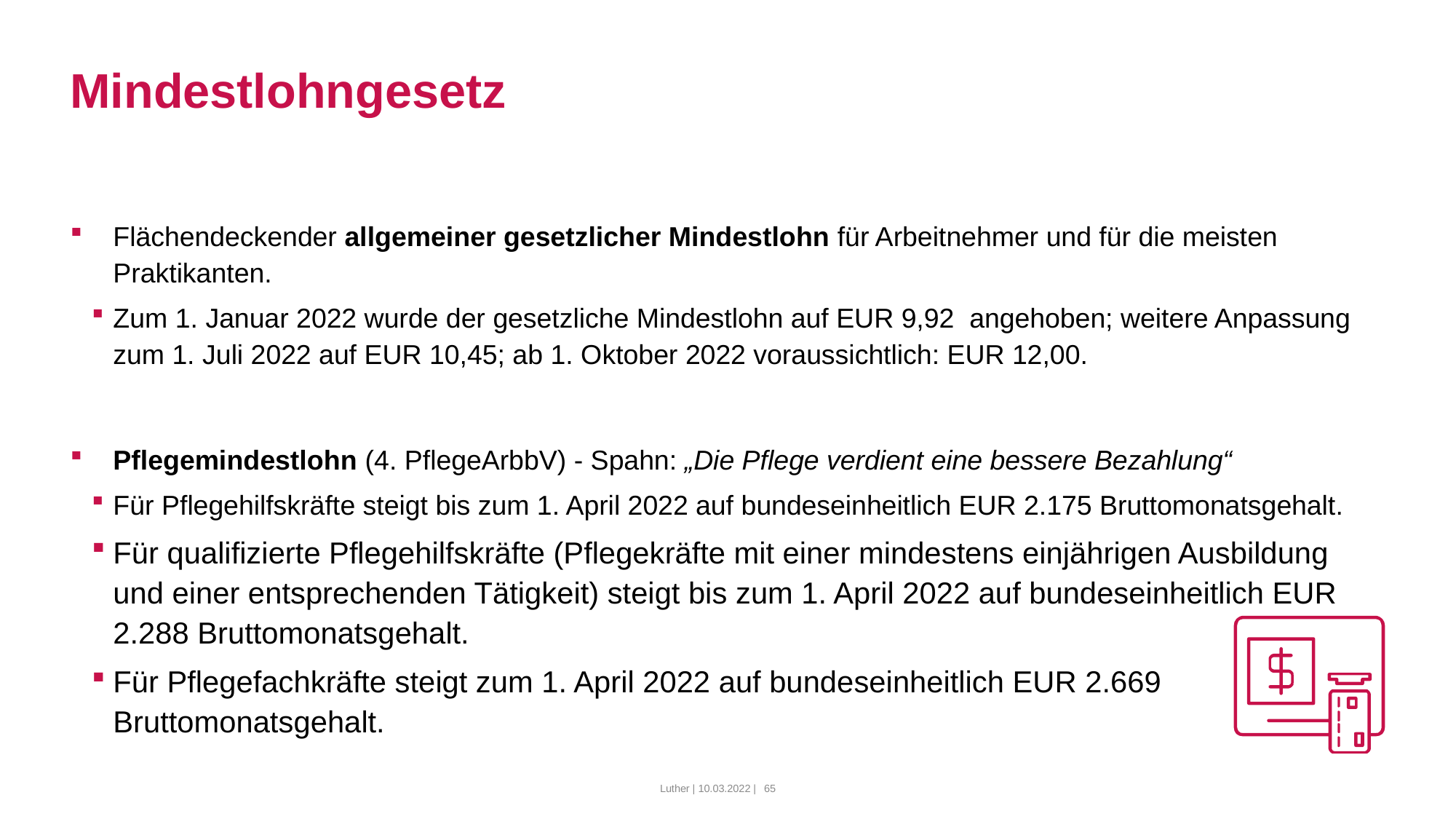

# Mindestlohngesetz
Flächendeckender allgemeiner gesetzlicher Mindestlohn für Arbeitnehmer und für die meisten Praktikanten.
Zum 1. Januar 2022 wurde der gesetzliche Mindestlohn auf EUR 9,92  angehoben; weitere Anpassung zum 1. Juli 2022 auf EUR 10,45; ab 1. Oktober 2022 voraussichtlich: EUR 12,00.

Pflegemindestlohn (4. PflegeArbbV) - Spahn: „Die Pflege verdient eine bessere Bezahlung“
Für Pflegehilfskräfte steigt bis zum 1. April 2022 auf bundeseinheitlich EUR 2.175 Bruttomonatsgehalt.
Für qualifizierte Pflegehilfskräfte (Pflegekräfte mit einer mindestens einjährigen Ausbildung und einer entsprechenden Tätigkeit) steigt bis zum 1. April 2022 auf bundeseinheitlich EUR 2.288 Bruttomonatsgehalt.
Für Pflegefachkräfte steigt zum 1. April 2022 auf bundeseinheitlich EUR 2.669 Bruttomonatsgehalt.

Luther | 10.03.2022 |
65